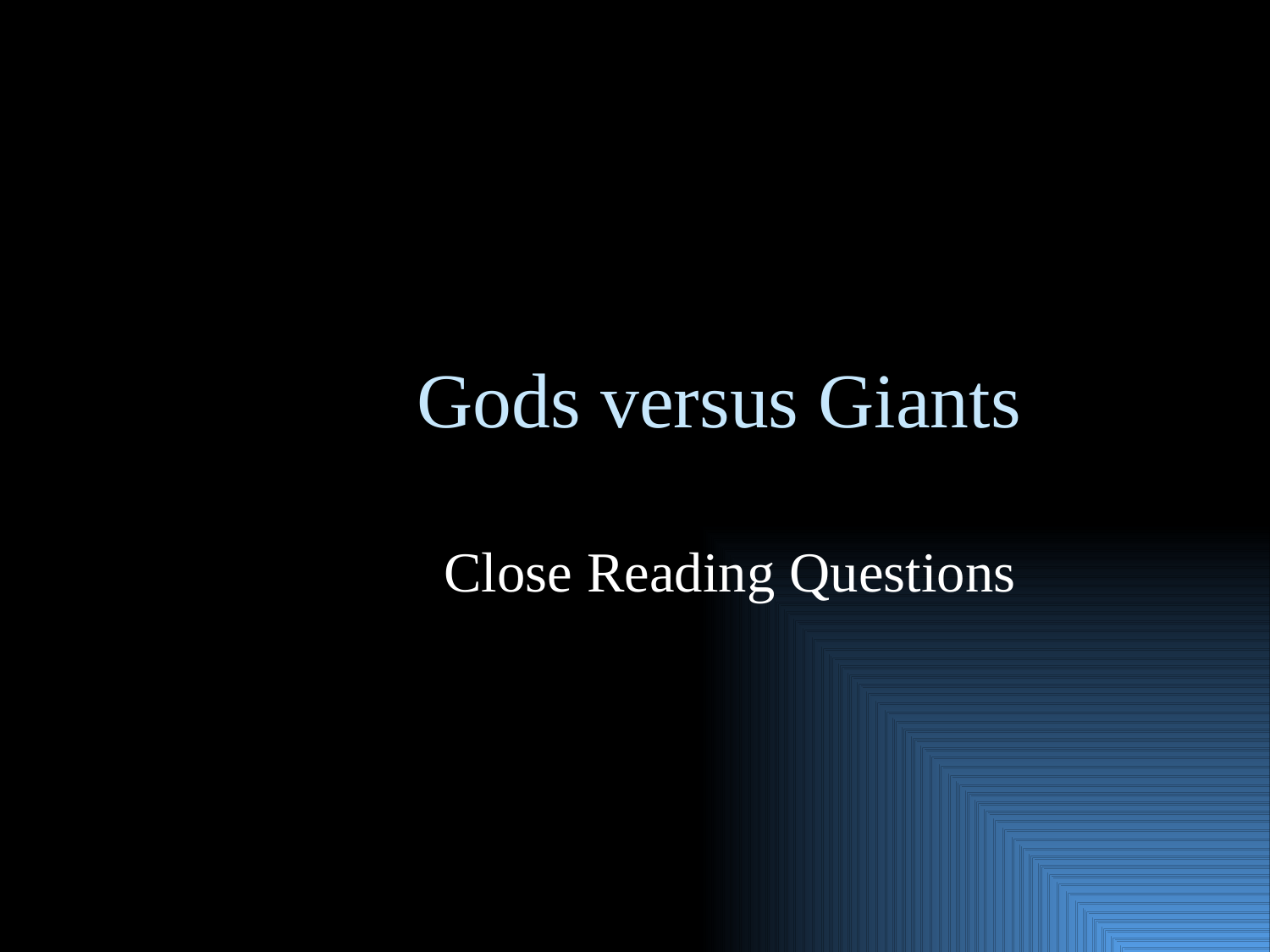

# Gods versus Giants
Close Reading Questions